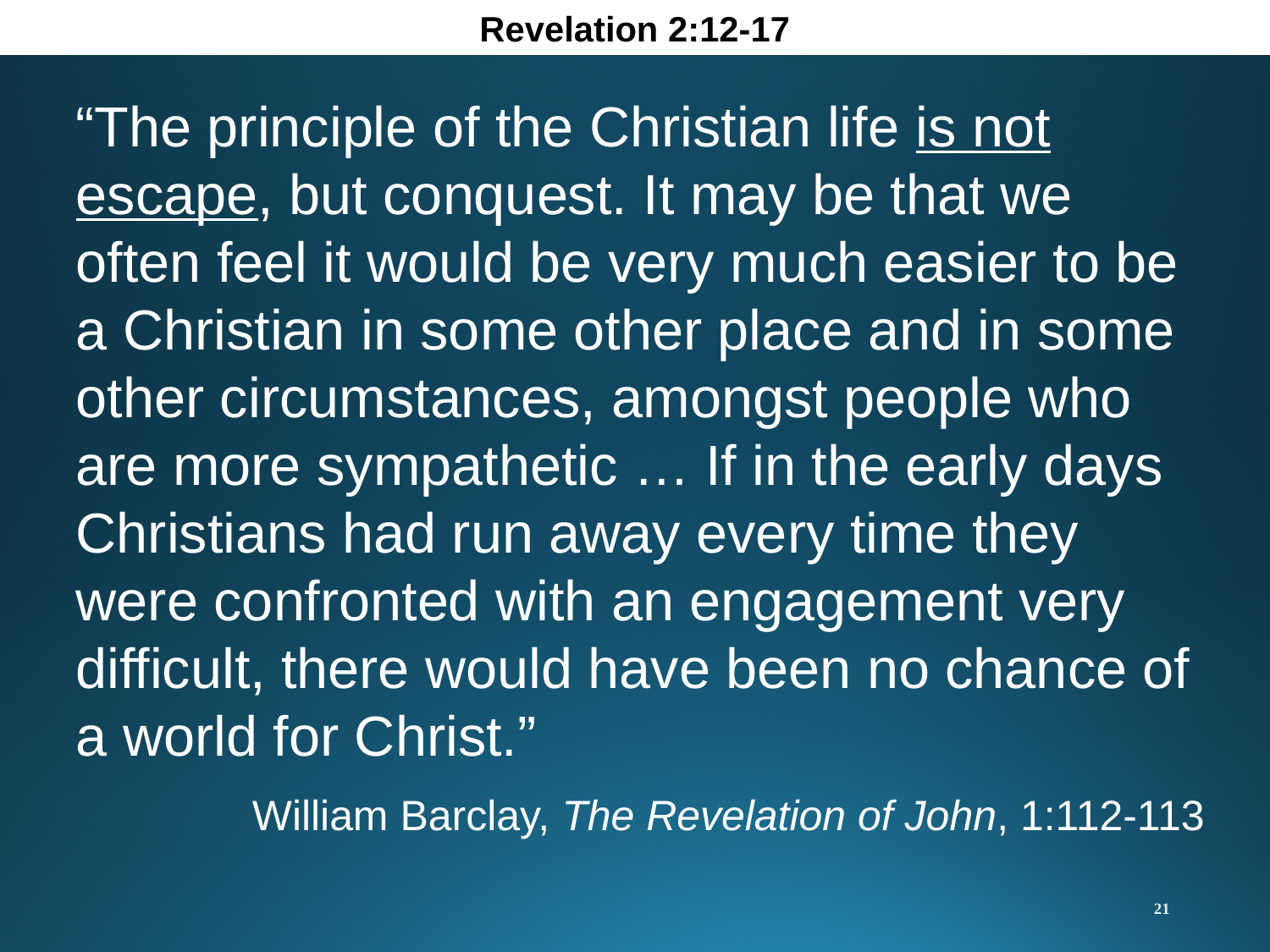

Revelation 2:12-17
“The principle of the Christian life is not escape, but conquest. It may be that we often feel it would be very much easier to be a Christian in some other place and in some other circumstances, amongst people who are more sympathetic … If in the early days Christians had run away every time they were confronted with an engagement very difficult, there would have been no chance of a world for Christ.”
William Barclay, The Revelation of John, 1:112-113
21